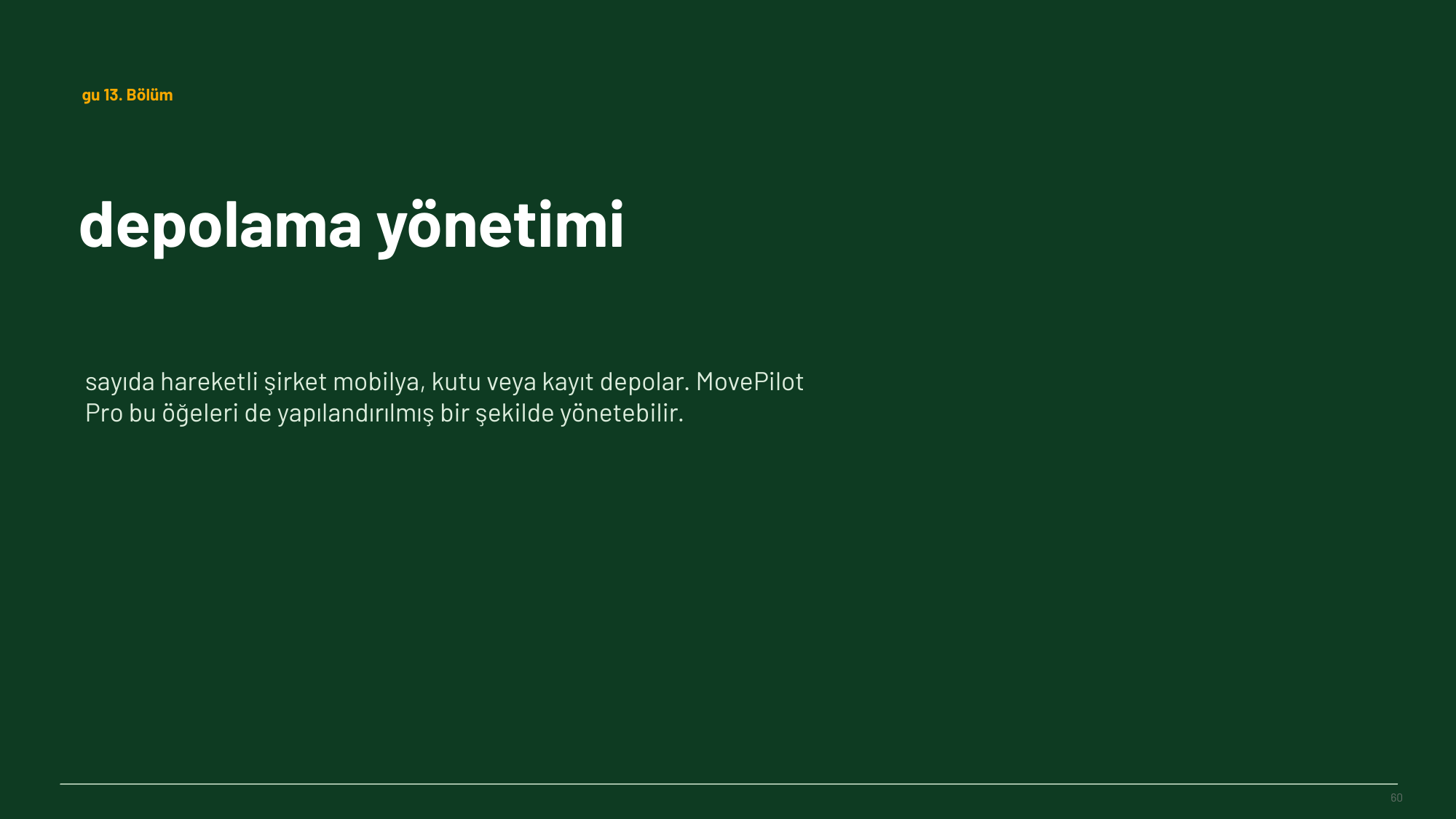

MovePilot Pro 4.0
gu 13. Bölüm
depolama yönetimi
sayıda hareketli şirket mobilya, kutu veya kayıt depolar. MovePilot Pro bu öğeleri de yapılandırılmış bir şekilde yönetebilir.

60